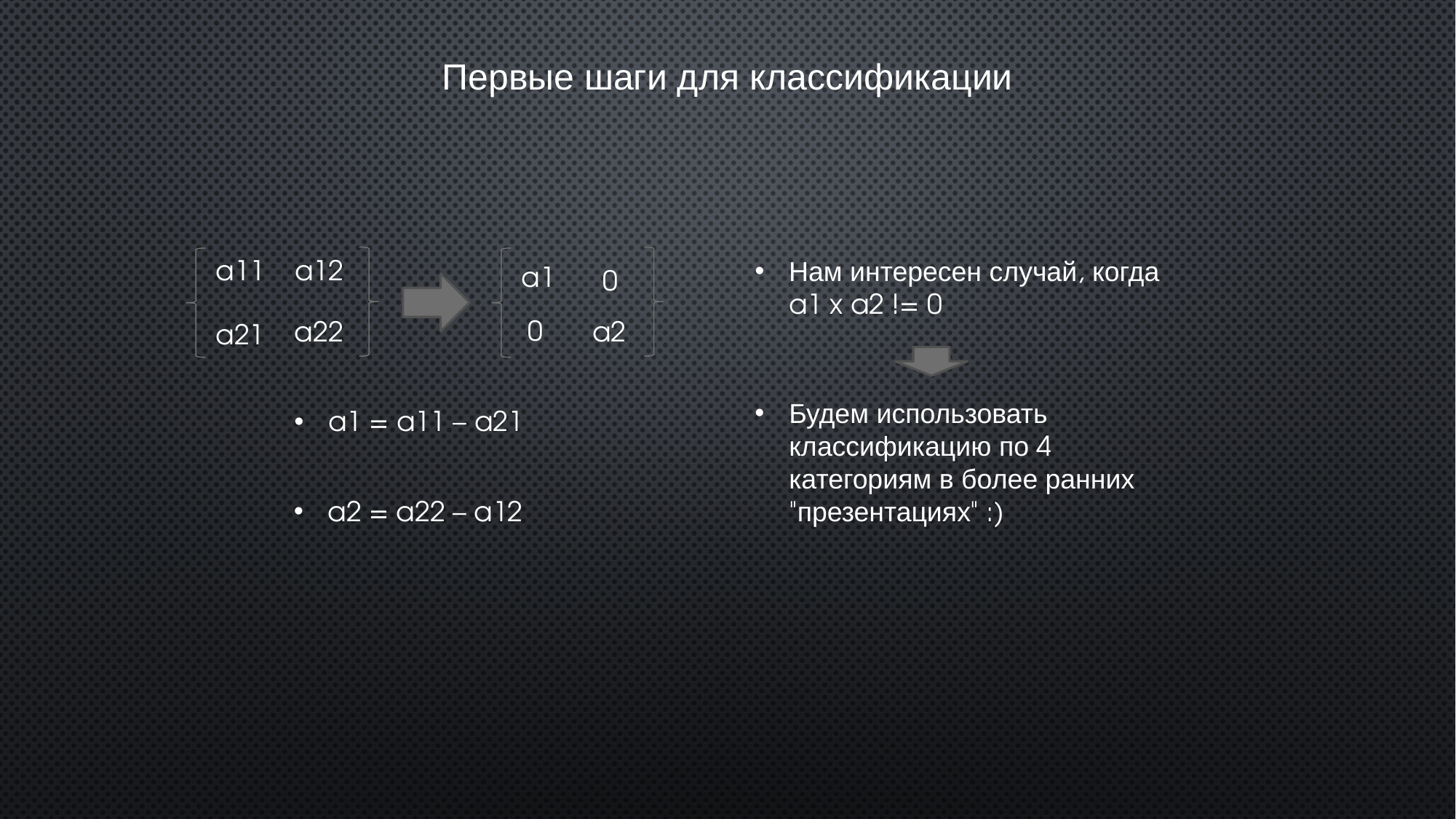

Первые шаги для классификации

a11

a12
Нам интересен случай, когда a1 x a2 != 0
a1
0

0
a22
a2
a21

Будем использовать классификацию по 4 категориям в более ранних "презентациях" :)
a1 = a11 – a21
a2 = a22 – a12